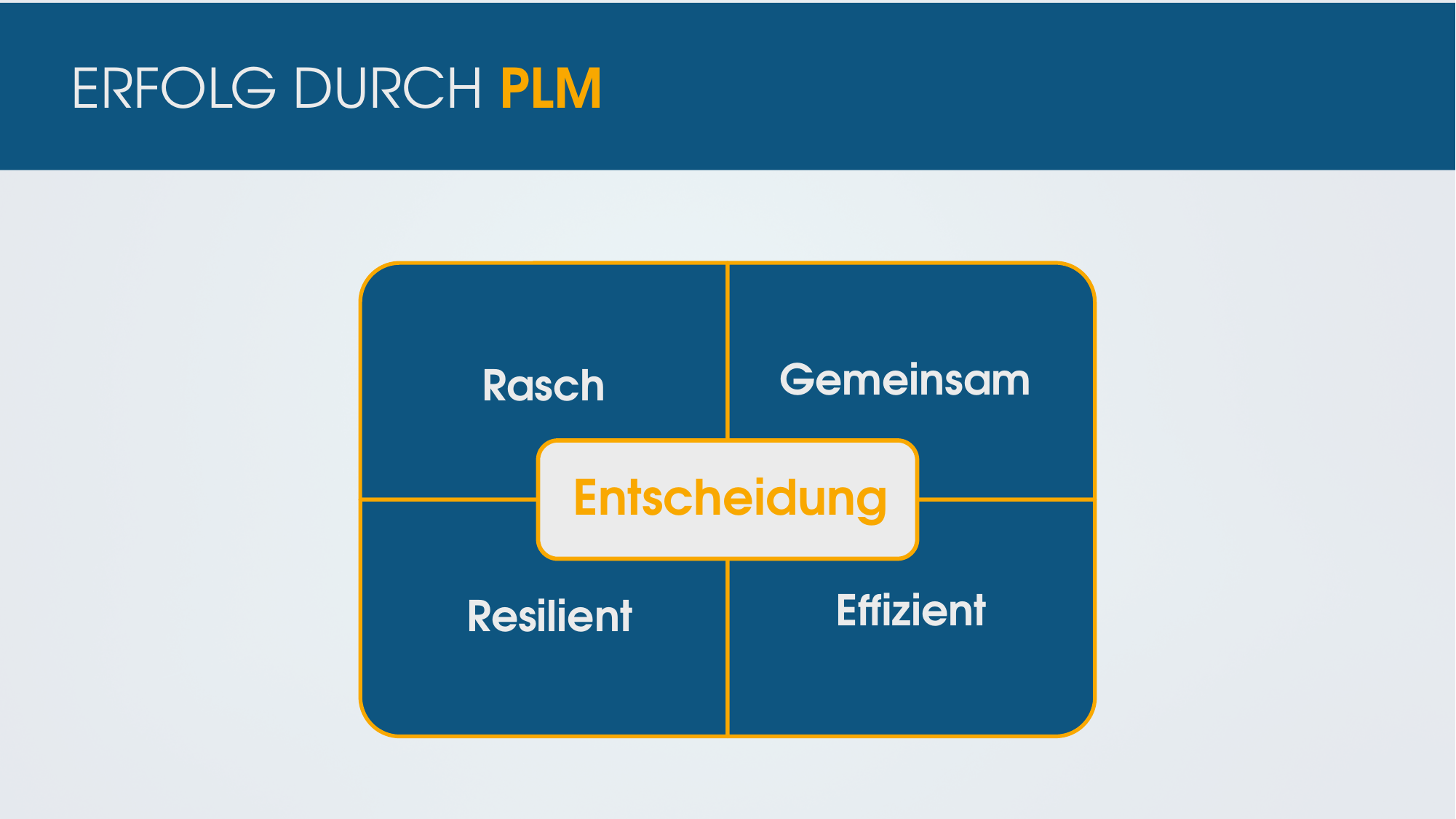

# Erfolg durch PLM
Rasch
Gemeinsam
Resilient
Effizient
Entscheidung